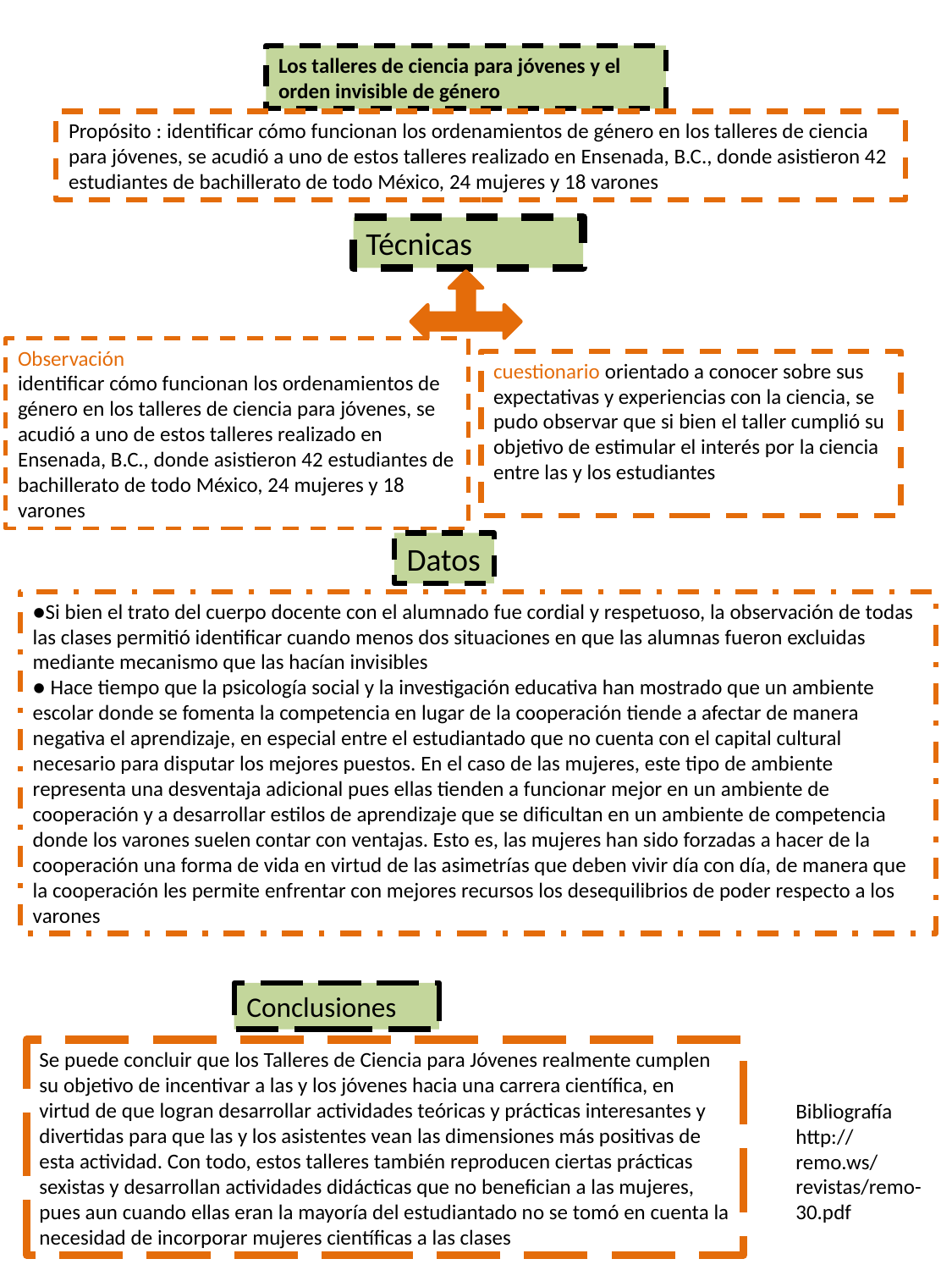

Los talleres de ciencia para jóvenes y el orden invisible de género
Propósito : identificar cómo funcionan los ordenamientos de género en los talleres de ciencia para jóvenes, se acudió a uno de estos talleres realizado en Ensenada, B.C., donde asistieron 42 estudiantes de bachillerato de todo México, 24 mujeres y 18 varones
Técnicas

Observación
identificar cómo funcionan los ordenamientos de género en los talleres de ciencia para jóvenes, se acudió a uno de estos talleres realizado en Ensenada, B.C., donde asistieron 42 estudiantes de bachillerato de todo México, 24 mujeres y 18 varones
cuestionario orientado a conocer sobre sus expectativas y experiencias con la ciencia, se pudo observar que si bien el taller cumplió su objetivo de estimular el interés por la ciencia entre las y los estudiantes

Datos
●Si bien el trato del cuerpo docente con el alumnado fue cordial y respetuoso, la observación de todas las clases permitió identificar cuando menos dos situaciones en que las alumnas fueron excluidas mediante mecanismo que las hacían invisibles
● Hace tiempo que la psicología social y la investigación educativa han mostrado que un ambiente escolar donde se fomenta la competencia en lugar de la cooperación tiende a afectar de manera negativa el aprendizaje, en especial entre el estudiantado que no cuenta con el capital cultural necesario para disputar los mejores puestos. En el caso de las mujeres, este tipo de ambiente representa una desventaja adicional pues ellas tienden a funcionar mejor en un ambiente de cooperación y a desarrollar estilos de aprendizaje que se dificultan en un ambiente de competencia donde los varones suelen contar con ventajas. Esto es, las mujeres han sido forzadas a hacer de la cooperación una forma de vida en virtud de las asimetrías que deben vivir día con día, de manera que la cooperación les permite enfrentar con mejores recursos los desequilibrios de poder respecto a los varones
Conclusiones
Se puede concluir que los Talleres de Ciencia para Jóvenes realmente cumplen su objetivo de incentivar a las y los jóvenes hacia una carrera científica, en virtud de que logran desarrollar actividades teóricas y prácticas interesantes y divertidas para que las y los asistentes vean las dimensiones más positivas de esta actividad. Con todo, estos talleres también reproducen ciertas prácticas sexistas y desarrollan actividades didácticas que no benefician a las mujeres, pues aun cuando ellas eran la mayoría del estudiantado no se tomó en cuenta la necesidad de incorporar mujeres científicas a las clases
Bibliografía
http://remo.ws/revistas/remo-30.pdf